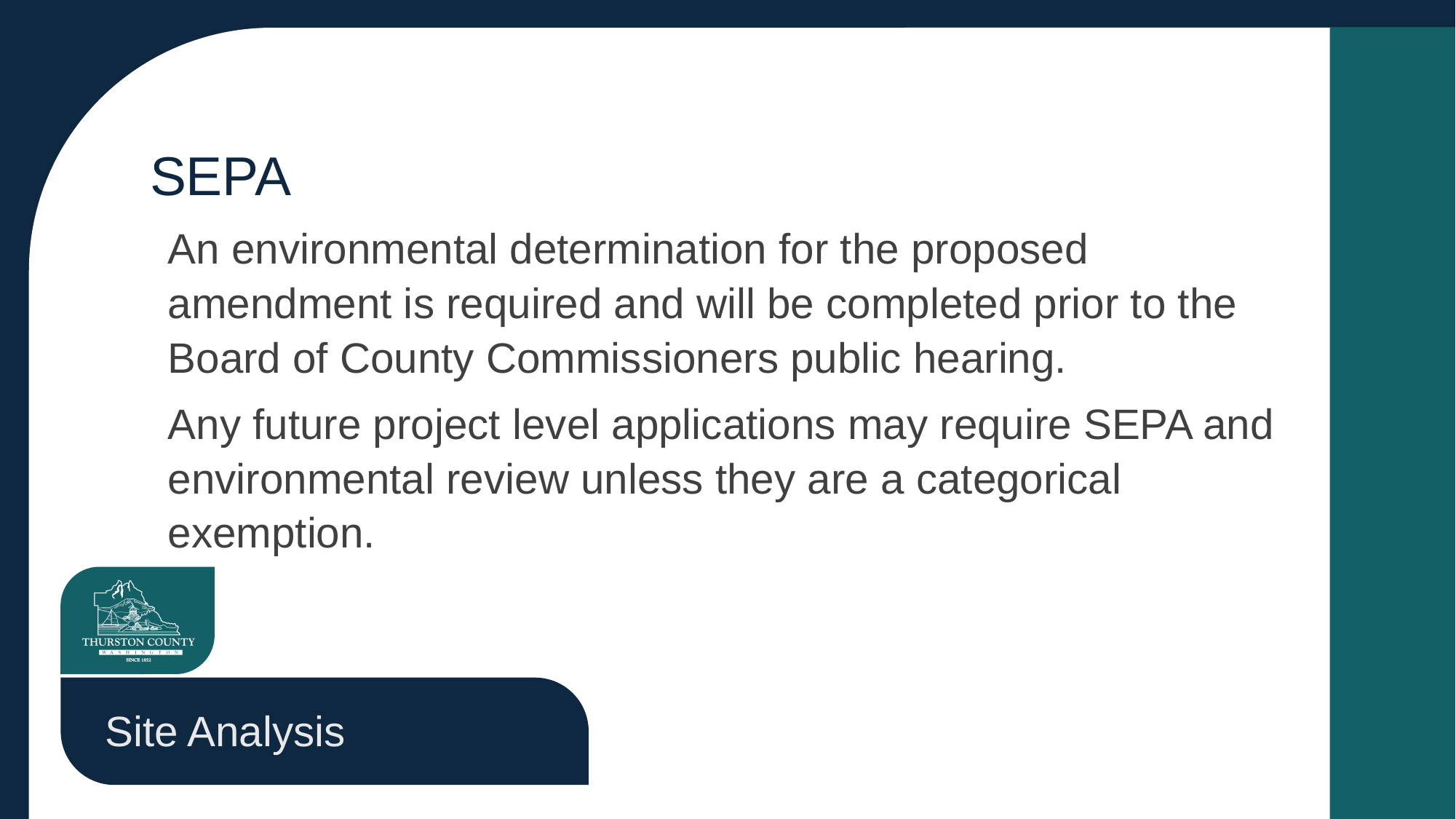

# SEPA
An environmental determination for the proposed amendment is required and will be completed prior to the Board of County Commissioners public hearing.
Any future project level applications may require SEPA and environmental review unless they are a categorical exemption.
Site Analysis